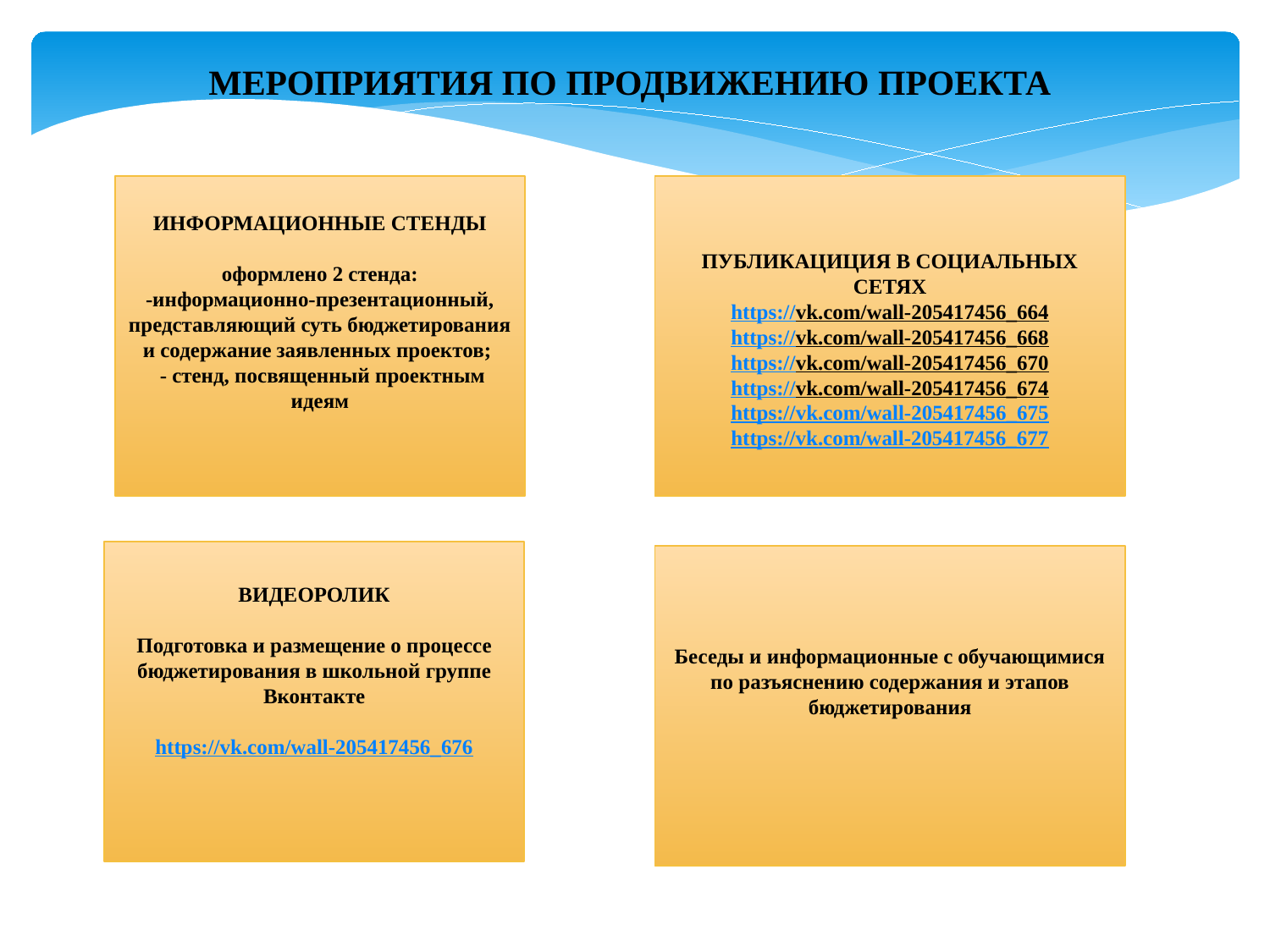

МЕРОПРИЯТИЯ ПО ПРОДВИЖЕНИЮ ПРОЕКТА

ИНФОРМАЦИОННЫЕ СТЕНДЫ

оформлено 2 стенда:
-информационно-презентационный, представляющий суть бюджетирования и содержание заявленных проектов;
 - стенд, посвященный проектным идеям

ПУБЛИКАЦИЦИЯ В СОЦИАЛЬНЫХ СЕТЯХ
https://vk.com/wall-205417456_664
https://vk.com/wall-205417456_668
https://vk.com/wall-205417456_670
https://vk.com/wall-205417456_674
https://vk.com/wall-205417456_675
https://vk.com/wall-205417456_677

ВИДЕОРОЛИК

Подготовка и размещение о процессе бюджетирования в школьной группе Вконтакте

https://vk.com/wall-205417456_676

Беседы и информационные с обучающимися по разъяснению содержания и этапов бюджетирования